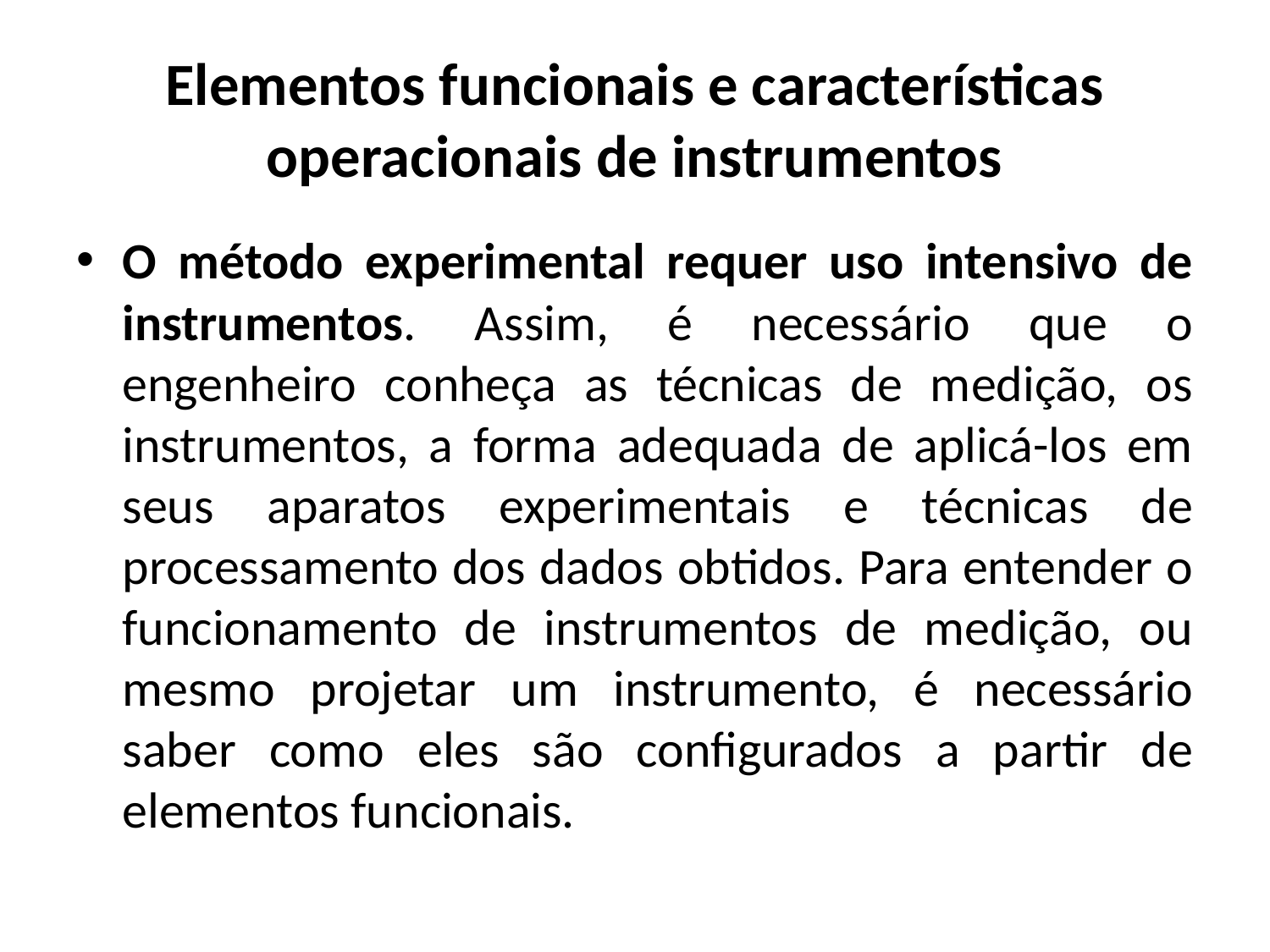

# Elementos funcionais e características operacionais de instrumentos
O método experimental requer uso intensivo de instrumentos. Assim, é necessário que o engenheiro conheça as técnicas de medição, os instrumentos, a forma adequada de aplicá-los em seus aparatos experimentais e técnicas de processamento dos dados obtidos. Para entender o funcionamento de instrumentos de medição, ou mesmo projetar um instrumento, é necessário saber como eles são configurados a partir de elementos funcionais.